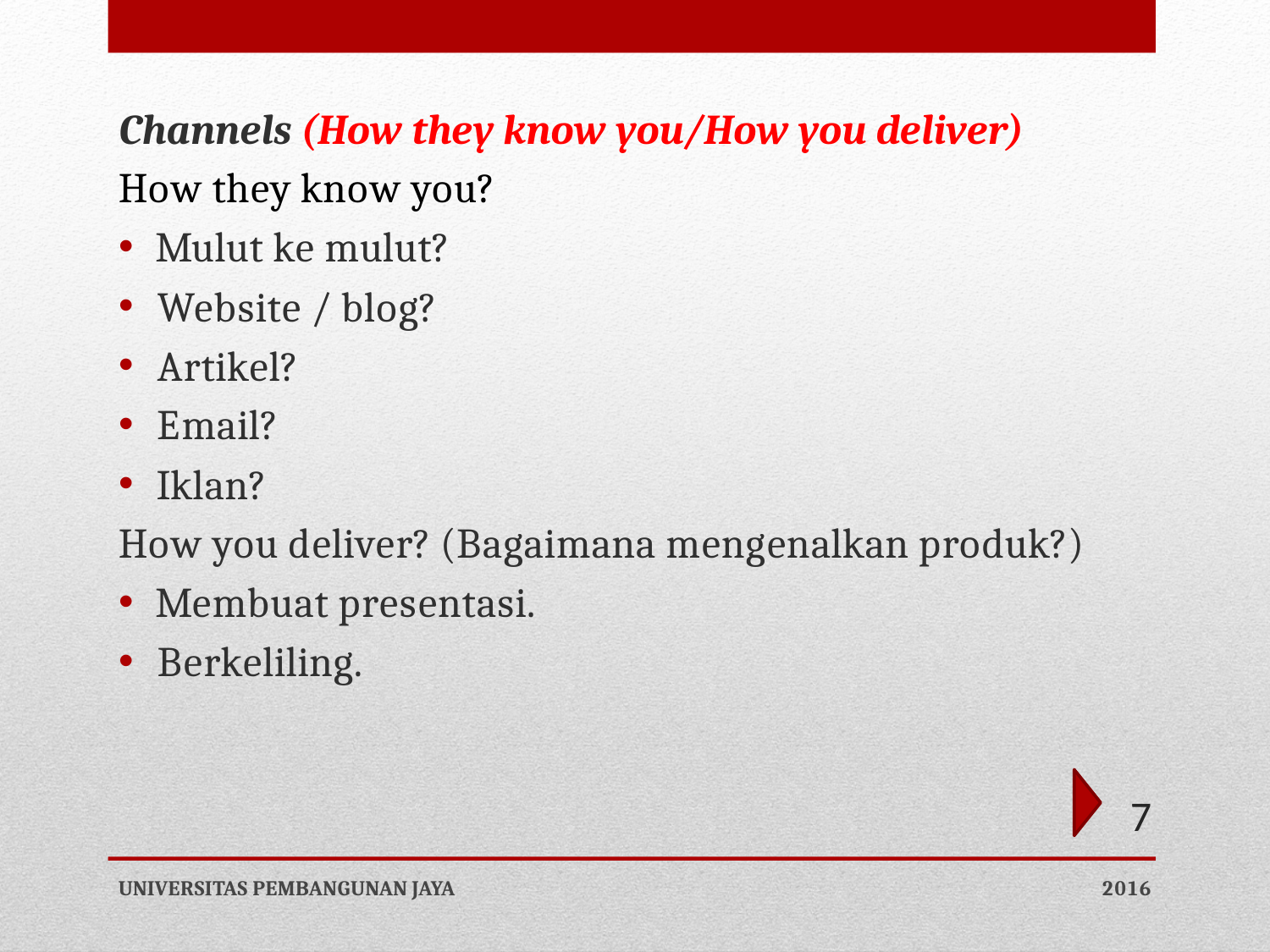

Channels (How they know you/How you deliver)
How they know you?
Mulut ke mulut?
Website / blog?
Artikel?
Email?
Iklan?
How you deliver? (Bagaimana mengenalkan produk?)
Membuat presentasi.
Berkeliling.

7
UNIVERSITAS PEMBANGUNAN JAYA
2016